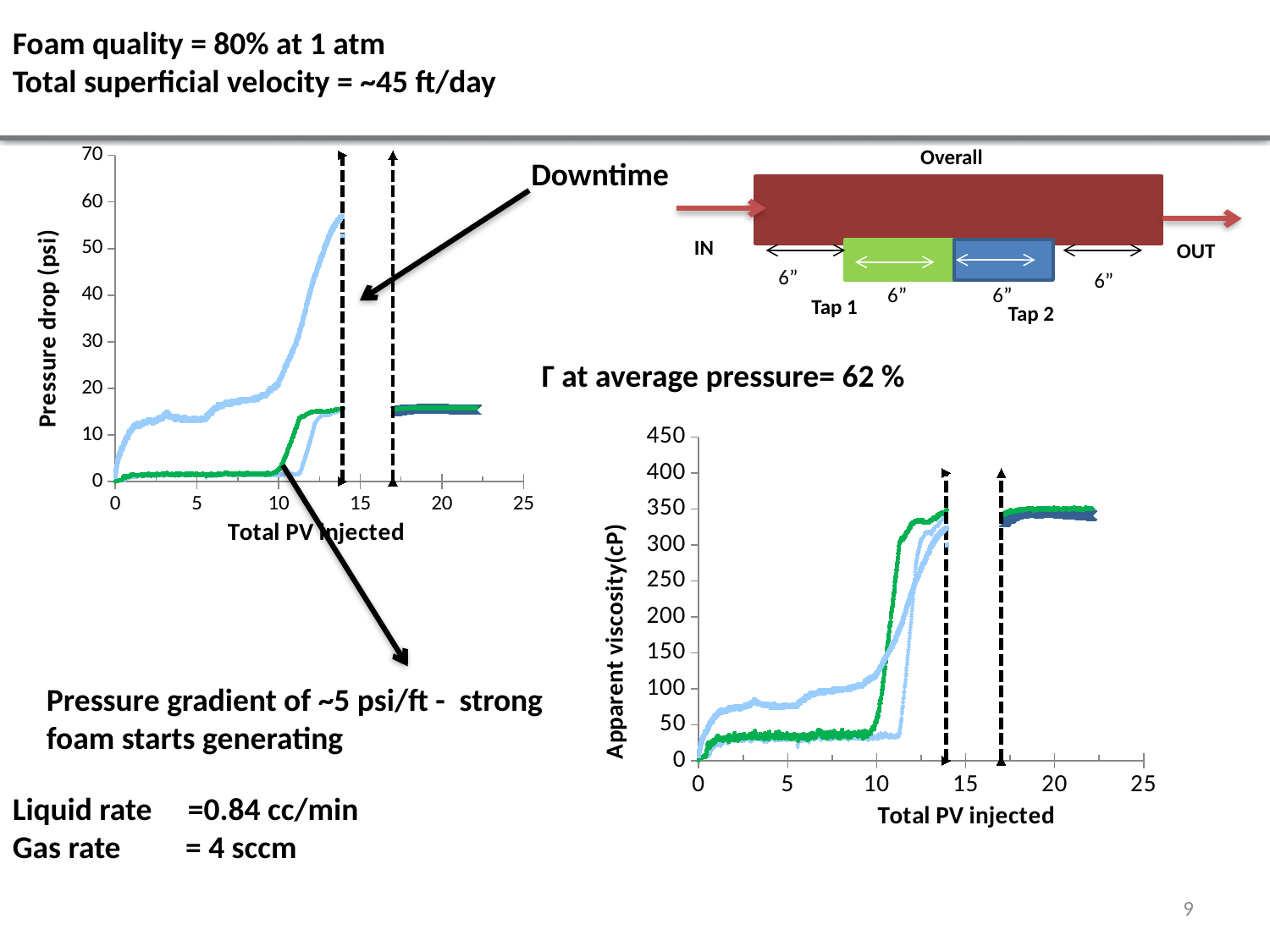

Foam quality = 80% at 1 atm
Total superficial velocity = ~45 ft/day
Overall

Tap 1
Tap 2

IN
OUT
6”
6”
6”
6”

### Chart

| Category |  |  |  |  |  |  |  |  |
|---|---|---|---|---|---|---|---|---|
Downtime
Γ at average pressure= 62 %

### Chart

| Category |  |  |  |  |  |  |  |  |
|---|---|---|---|---|---|---|---|---|
Pressure gradient of ~5 psi/ft -  strong foam starts generating
Liquid rate     =0.84 cc/min
Gas rate         = 4 sccm
9